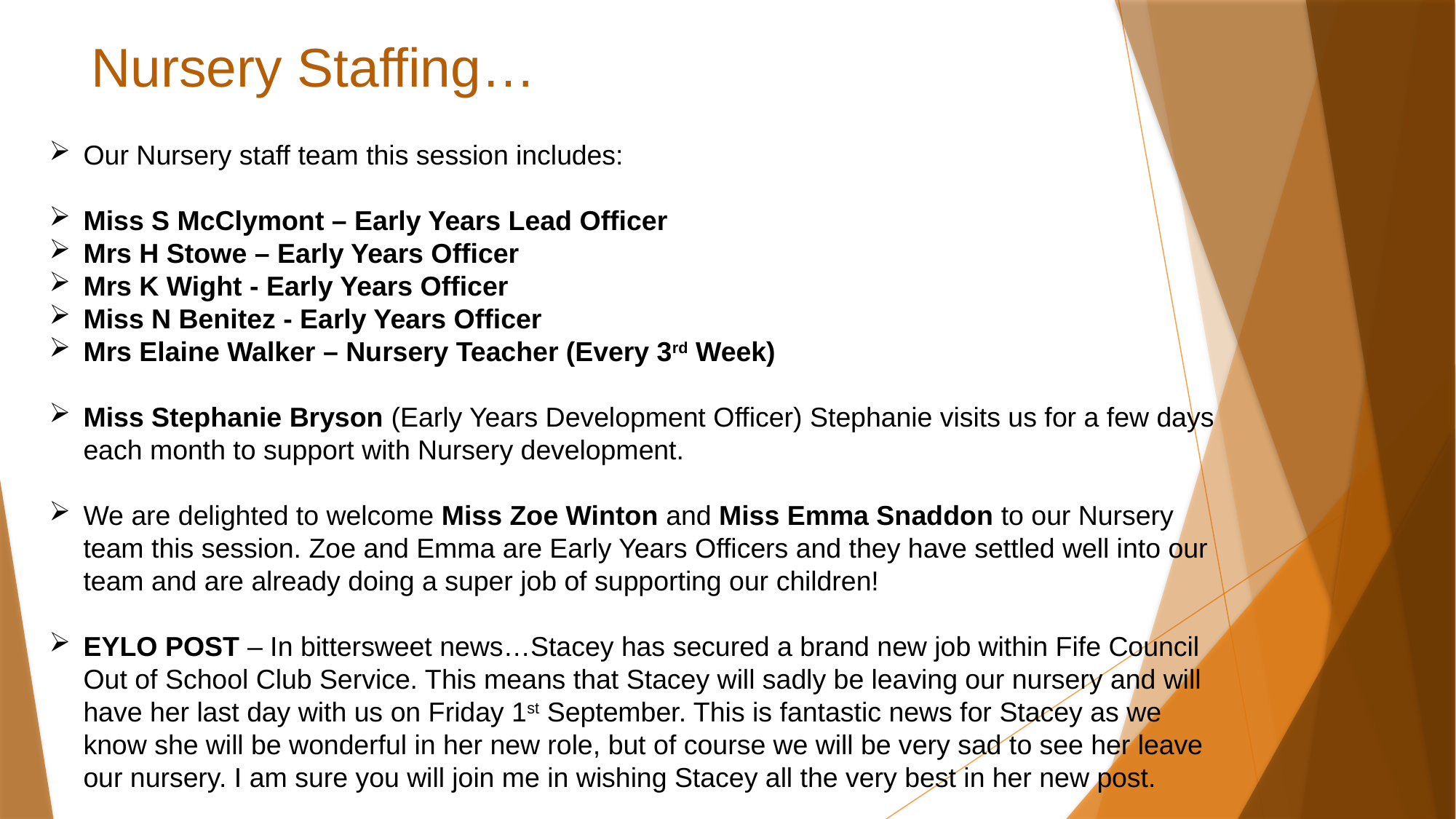

# Nursery Staffing…

Our Nursery staff team this session includes:

Miss S McClymont – Early Years Lead Officer
Mrs H Stowe – Early Years Officer
Mrs K Wight - Early Years Officer
Miss N Benitez - Early Years Officer
Mrs Elaine Walker – Nursery Teacher (Every 3rd Week)

Miss Stephanie Bryson (Early Years Development Officer) Stephanie visits us for a few days each month to support with Nursery development.

We are delighted to welcome Miss Zoe Winton and Miss Emma Snaddon to our Nursery team this session. Zoe and Emma are Early Years Officers and they have settled well into our team and are already doing a super job of supporting our children!

EYLO POST – In bittersweet news…Stacey has secured a brand new job within Fife Council Out of School Club Service. This means that Stacey will sadly be leaving our nursery and will have her last day with us on Friday 1st September. This is fantastic news for Stacey as we know she will be wonderful in her new role, but of course we will be very sad to see her leave our nursery. I am sure you will join me in wishing Stacey all the very best in her new post.